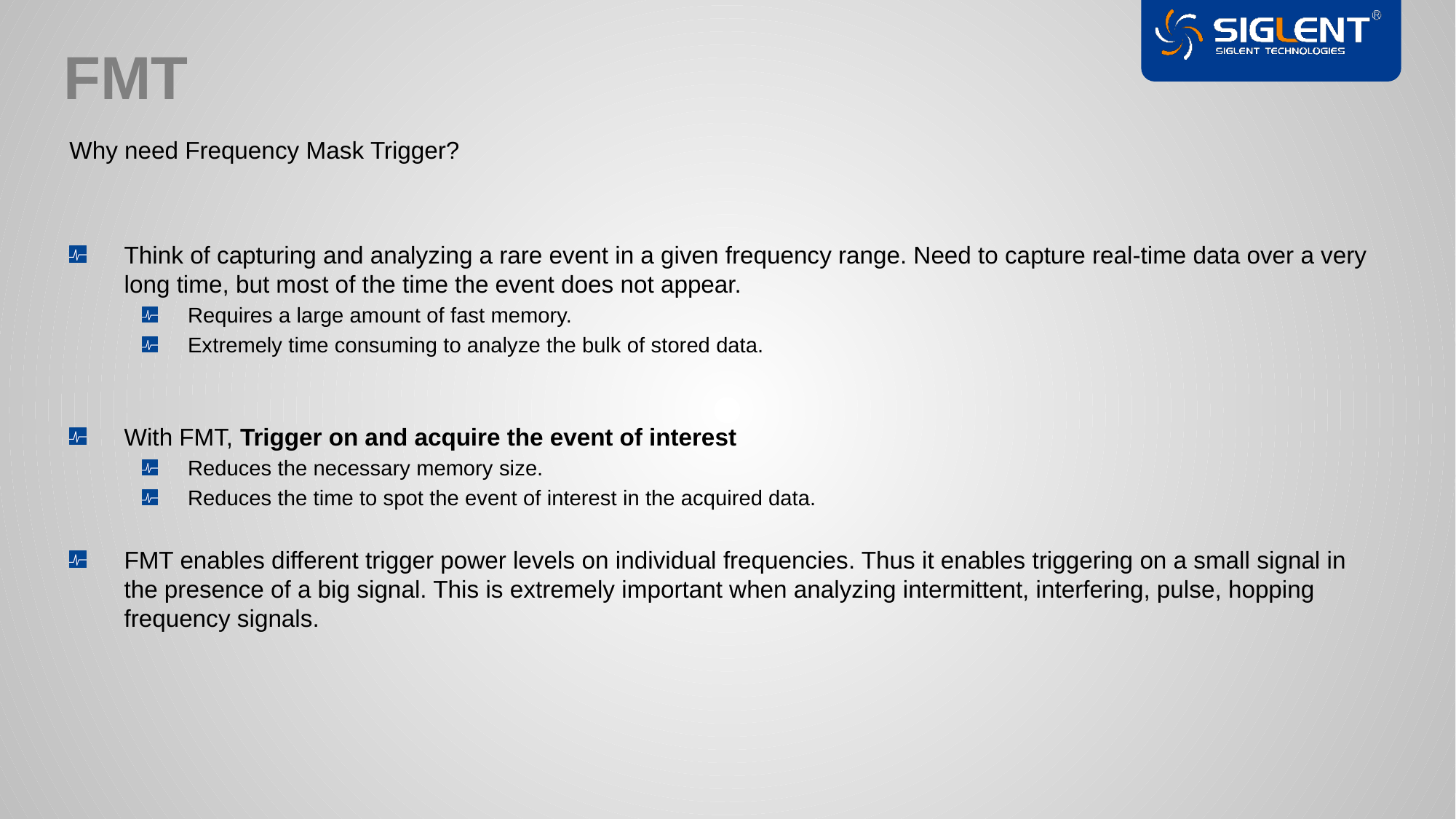

FMT
Why need Frequency Mask Trigger?
Think of capturing and analyzing a rare event in a given frequency range. Need to capture real-time data over a very long time, but most of the time the event does not appear.
Requires a large amount of fast memory.
Extremely time consuming to analyze the bulk of stored data.

With FMT, Trigger on and acquire the event of interest
Reduces the necessary memory size.
Reduces the time to spot the event of interest in the acquired data.

FMT enables different trigger power levels on individual frequencies. Thus it enables triggering on a small signal in the presence of a big signal. This is extremely important when analyzing intermittent, interfering, pulse, hopping frequency signals.